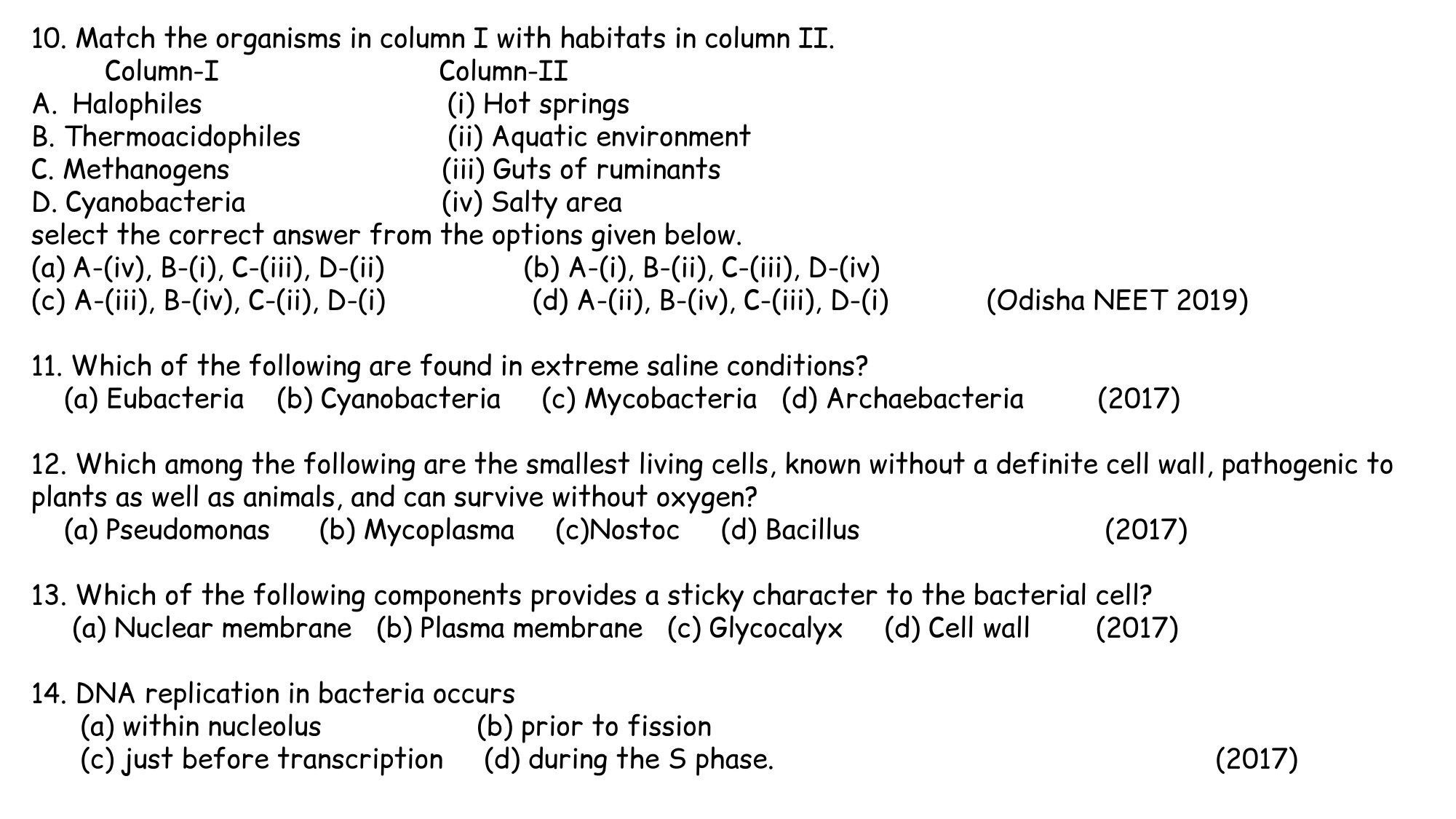

10. Match the organisms in column I with habitats in column II.
         Column-I                           Column-II
Halophiles                              (i) Hot springs
B. Thermoacidophiles                  (ii) Aquatic environment
C. Methanogens                          (iii) Guts of ruminants
D. Cyanobacteria                        (iv) Salty area
select the correct answer from the options given below.
A-(iv), B-(i), C-(iii), D-(ii)                 (b) A-(i), B-(ii), C-(iii), D-(iv)
(c) A-(iii), B-(iv), C-(ii), D-(i)                  (d) A-(ii), B-(iv), C-(iii), D-(i)            (Odisha NEET 2019)

11. Which of the following are found in extreme saline conditions?
    (a) Eubacteria    (b) Cyanobacteria     (c) Mycobacteria   (d) Archaebacteria         (2017)

12. Which among the following are the smallest living cells, known without a definite cell wall, pathogenic to plants as well as animals, and can survive without oxygen?
    (a) Pseudomonas      (b) Mycoplasma     (c)Nostoc     (d) Bacillus                              (2017)

13. Which of the following components provides a sticky character to the bacterial cell?
     (a) Nuclear membrane   (b) Plasma membrane   (c) Glycocalyx     (d) Cell wall        (2017)

14. DNA replication in bacteria occurs
      (a) within nucleolus                   (b) prior to fission
      (c) just before transcription     (d) during the S phase.                                                      (2017)